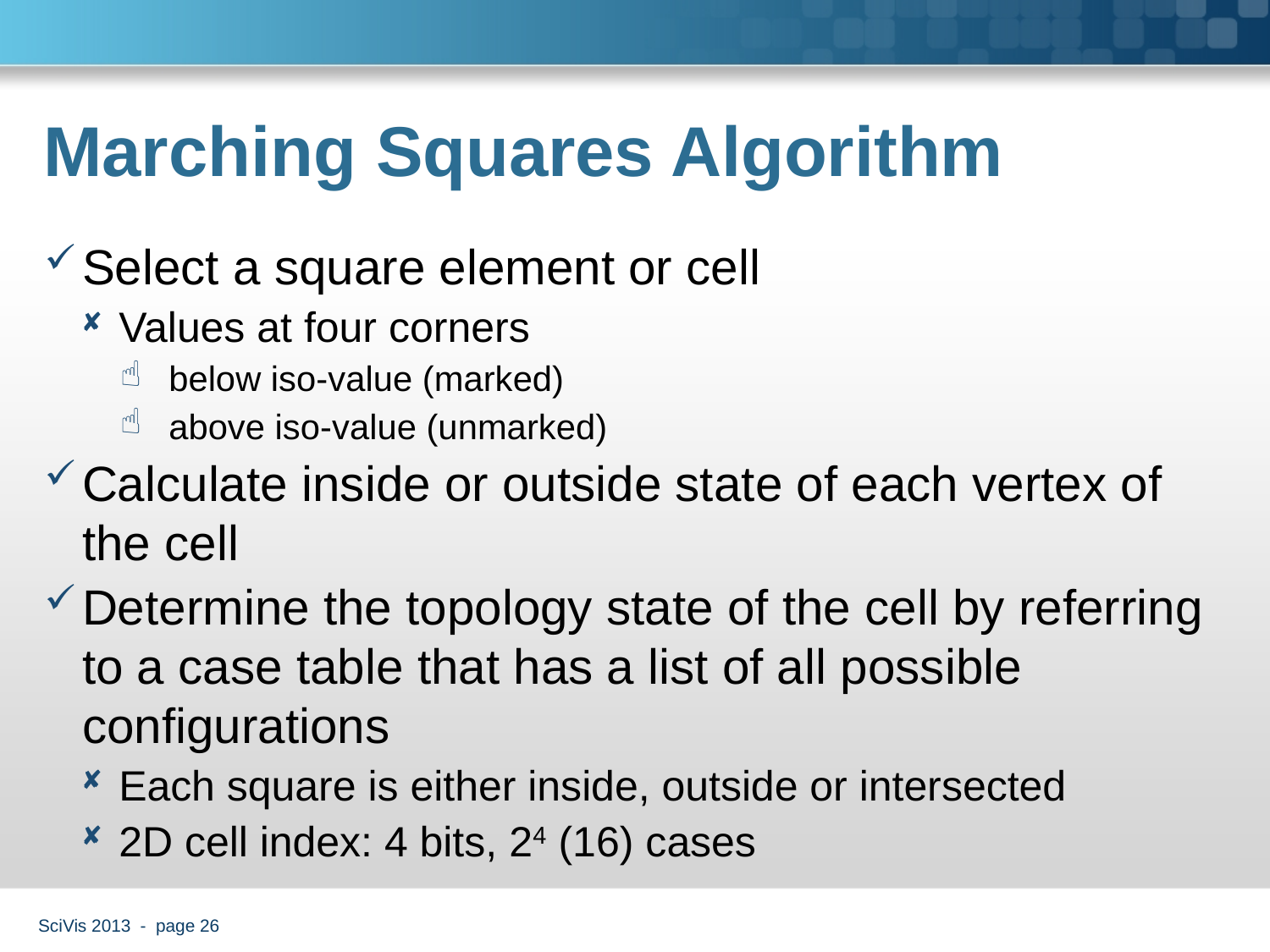

# Marching Squares Algorithm
Select a square element or cell
Values at four corners
below iso-value (marked)
above iso-value (unmarked)
Calculate inside or outside state of each vertex of the cell
Determine the topology state of the cell by referring to a case table that has a list of all possible configurations
Each square is either inside, outside or intersected
2D cell index: 4 bits, 24 (16) cases
SciVis 2013  -  page 26